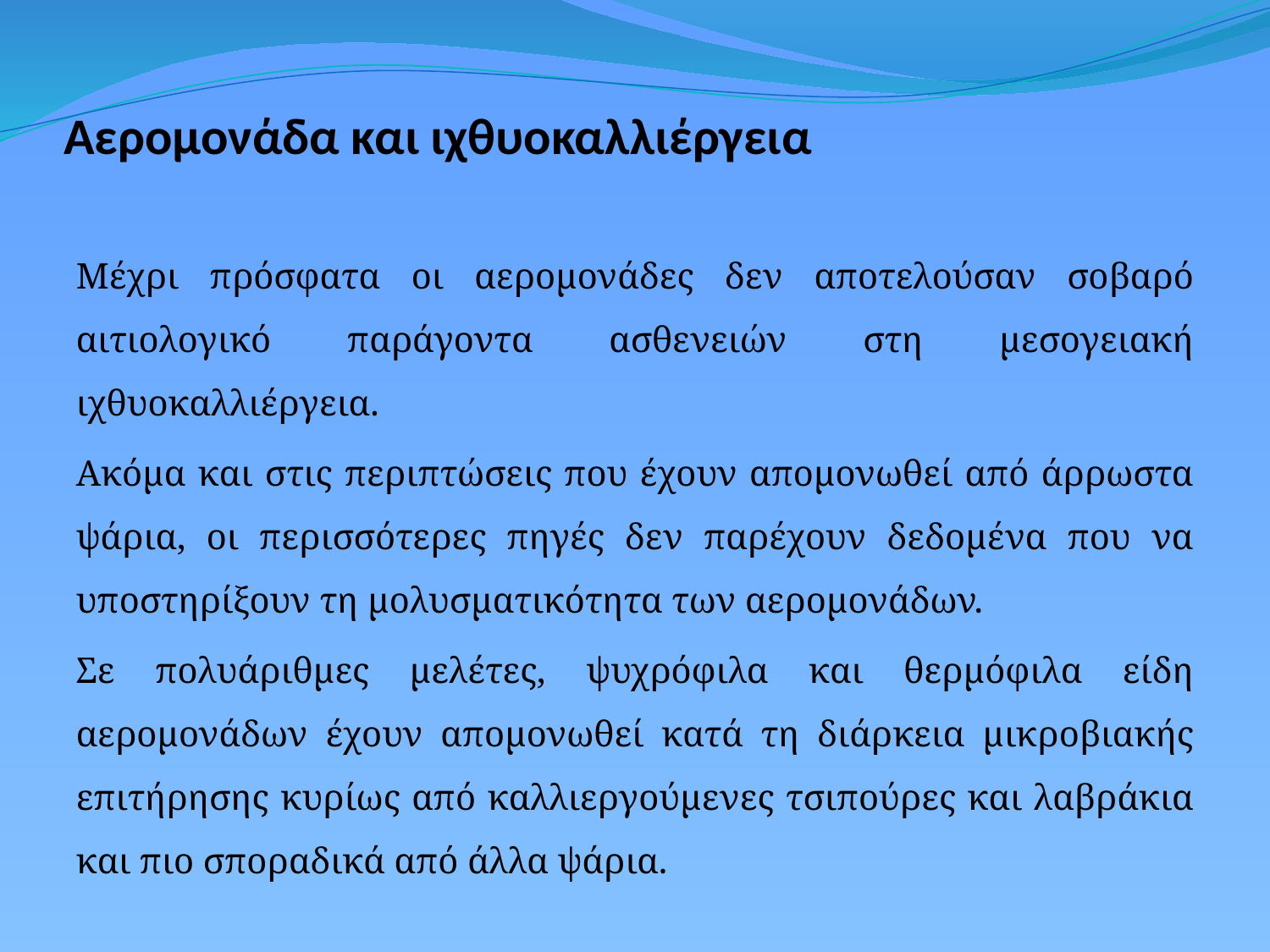

# Αερομονάδα και ιχθυοκαλλιέργεια
Μέχρι πρόσφατα οι αερομονάδες δεν αποτελούσαν σοβαρό αιτιολογικό παράγοντα ασθενειών στη μεσογειακή ιχθυοκαλλιέργεια.
Ακόμα και στις περιπτώσεις που έχουν απομονωθεί από άρρωστα ψάρια, οι περισσότερες πηγές δεν παρέχουν δεδομένα που να υποστηρίξουν τη μολυσματικότητα των αερομονάδων.
Σε πολυάριθμες μελέτες, ψυχρόφιλα και θερμόφιλα είδη αερομονάδων έχουν απομονωθεί κατά τη διάρκεια μικροβιακής επιτήρησης κυρίως από καλλιεργούμενες τσιπούρες και λαβράκια και πιο σποραδικά από άλλα ψάρια.